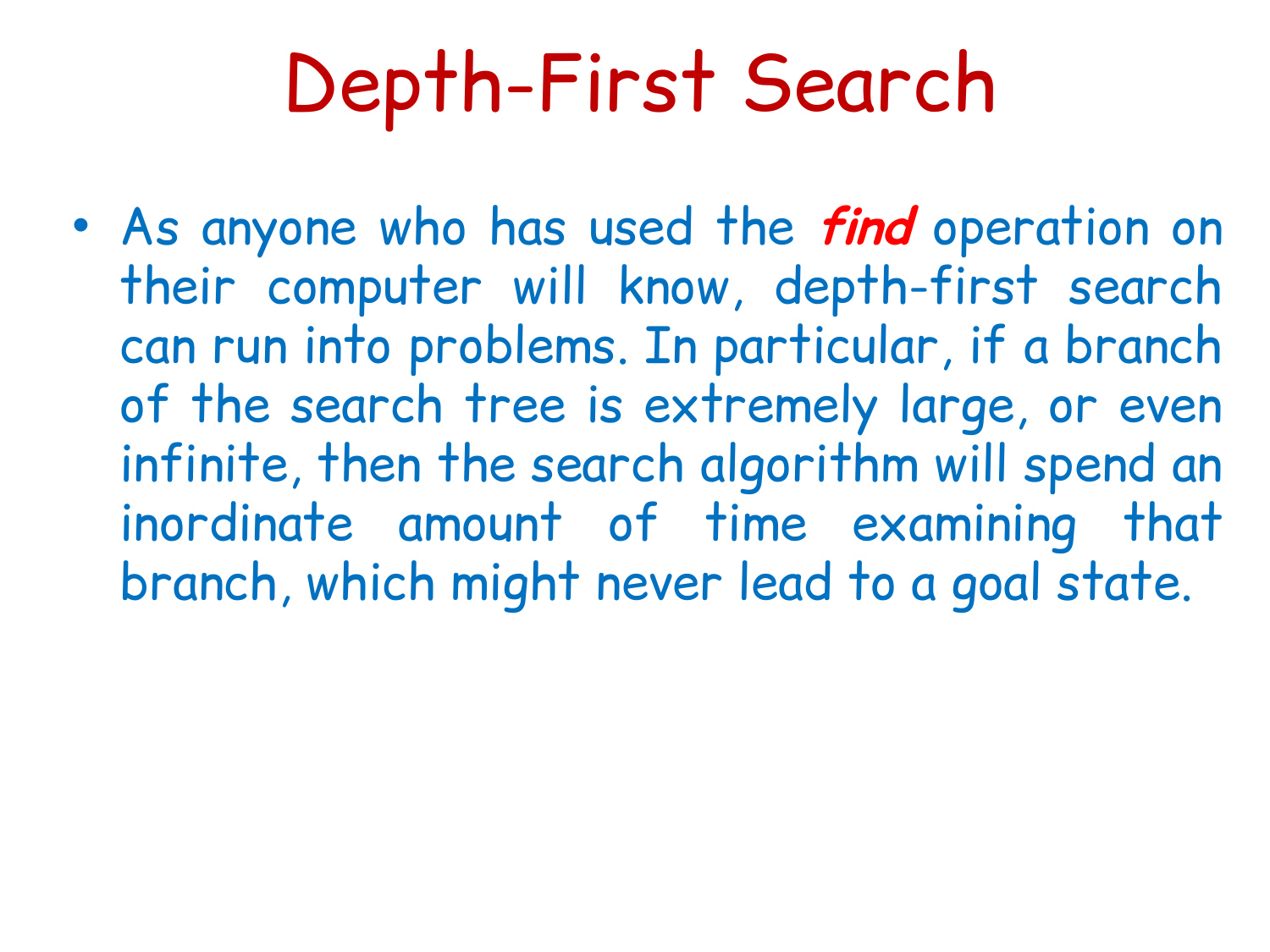

# Depth-First Search
As anyone who has used the find operation on their computer will know, depth-first search can run into problems. In particular, if a branch of the search tree is extremely large, or even infinite, then the search algorithm will spend an inordinate amount of time examining that branch, which might never lead to a goal state.